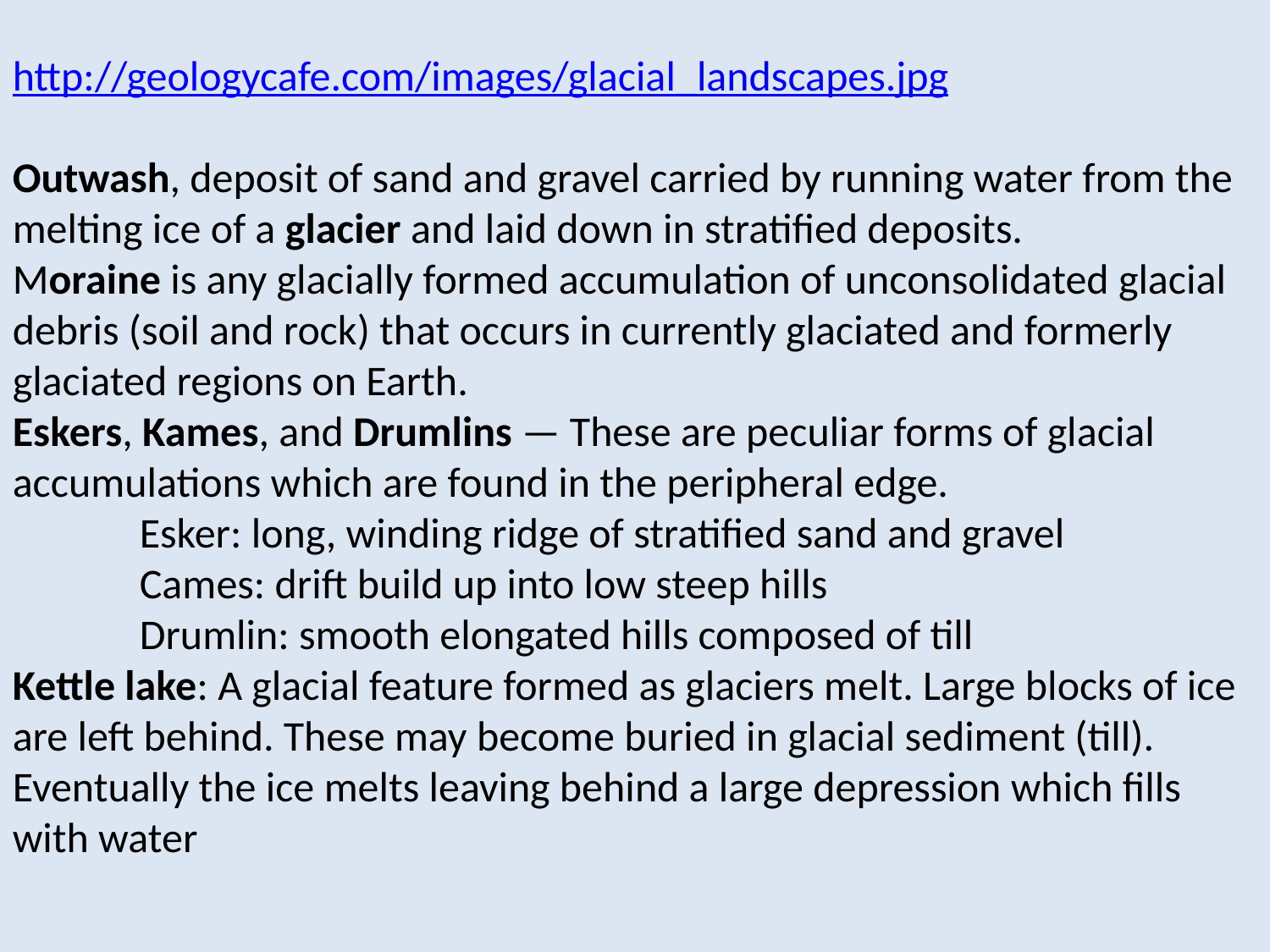

http://geologycafe.com/images/glacial_landscapes.jpg

Outwash, deposit of sand and gravel carried by running water from the melting ice of a glacier and laid down in stratified deposits.
Moraine is any glacially formed accumulation of unconsolidated glacial debris (soil and rock) that occurs in currently glaciated and formerly glaciated regions on Earth.
Eskers, Kames, and Drumlins — These are peculiar forms of glacial accumulations which are found in the peripheral edge.
	Esker: long, winding ridge of stratified sand and gravel
	Cames: drift build up into low steep hills
	Drumlin: smooth elongated hills composed of till
Kettle lake: A glacial feature formed as glaciers melt. Large blocks of ice are left behind. These may become buried in glacial sediment (till). Eventually the ice melts leaving behind a large depression which fills with water